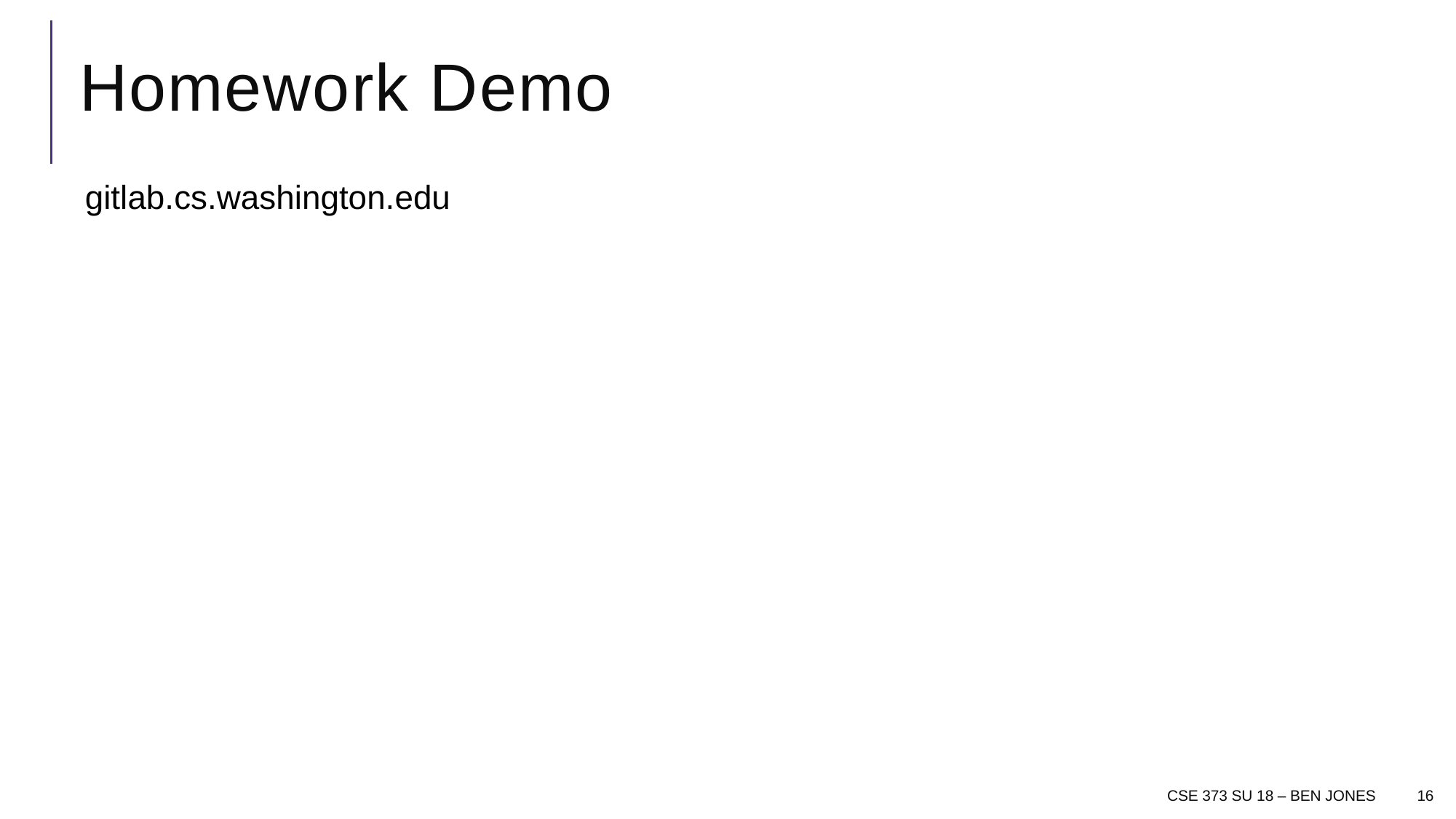

# Homework Demo
gitlab.cs.washington.edu
CSE 373 SU 18 – Ben jones
16